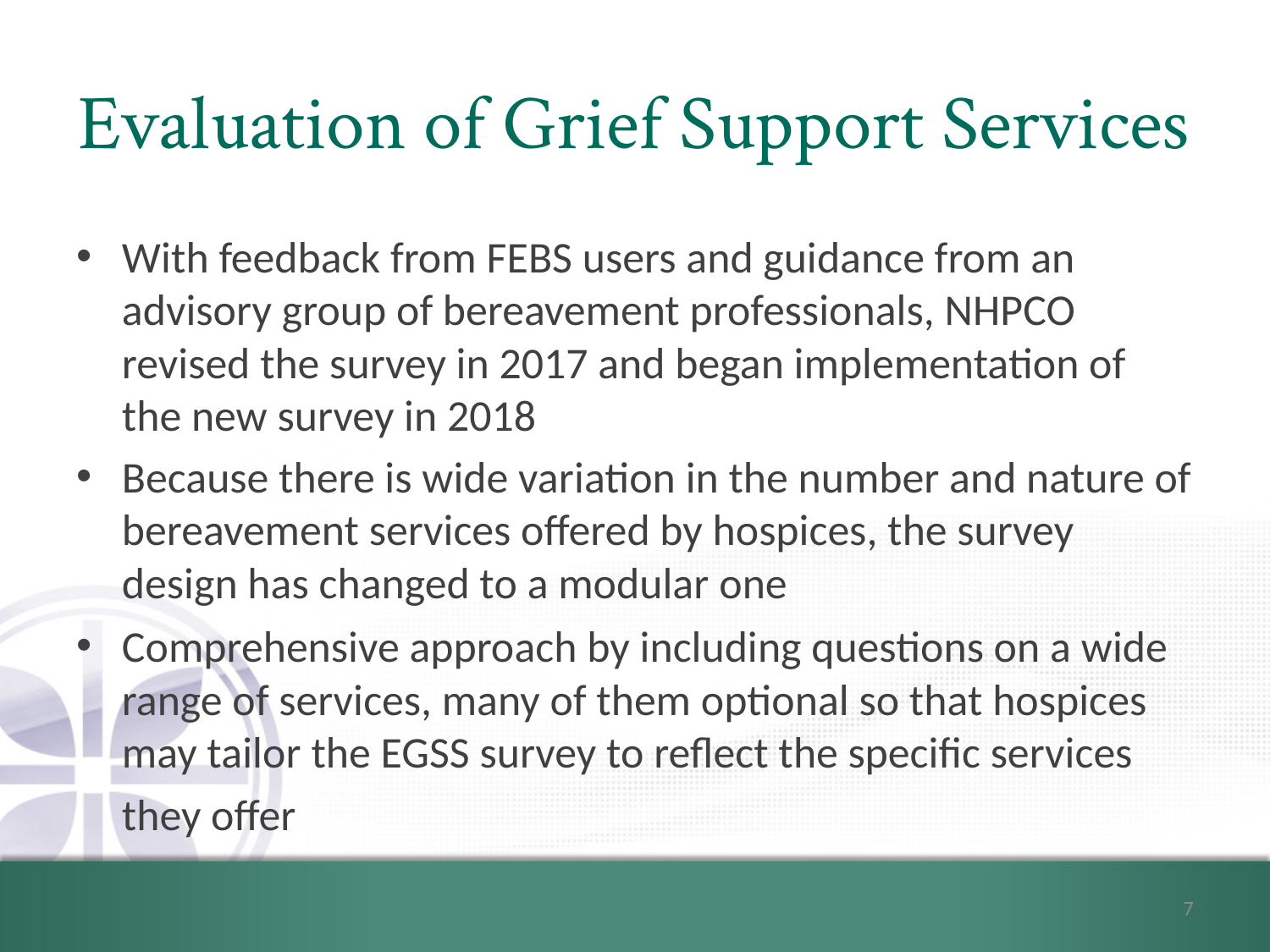

# Evaluation of Grief Support Services
With feedback from FEBS users and guidance from an advisory group of bereavement professionals, NHPCO revised the survey in 2017 and began implementation of the new survey in 2018
Because there is wide variation in the number and nature of bereavement services offered by hospices, the survey design has changed to a modular one
Comprehensive approach by including questions on a wide range of services, many of them optional so that hospices may tailor the EGSS survey to reflect the specific services they offer

7